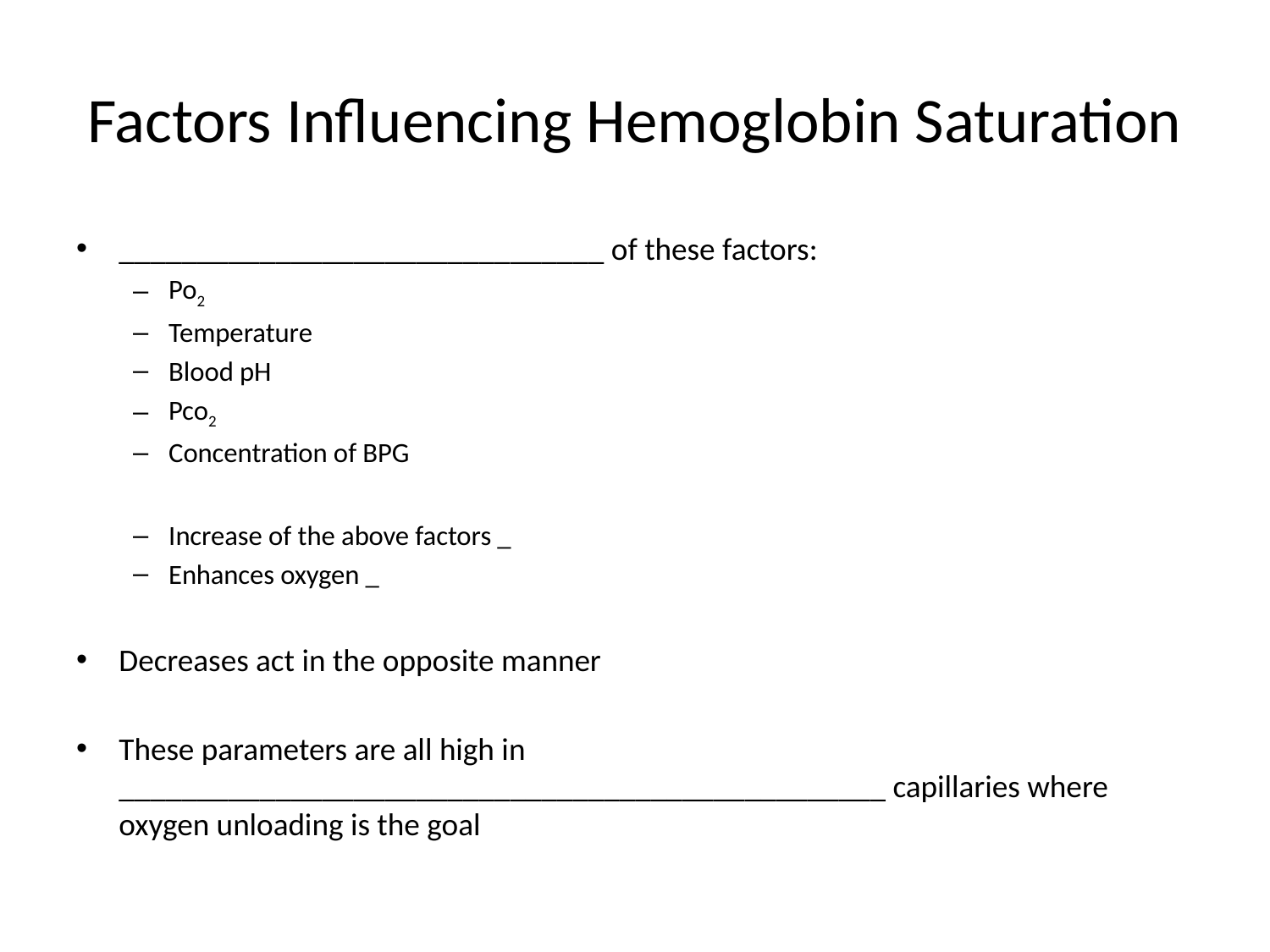

# Factors Influencing Hemoglobin Saturation
_______________________________ of these factors:
Po2
Temperature
Blood pH
Pco2
Concentration of BPG

Increase of the above factors _
Enhances oxygen _

Decreases act in the opposite manner

These parameters are all high in _________________________________________________ capillaries where oxygen unloading is the goal